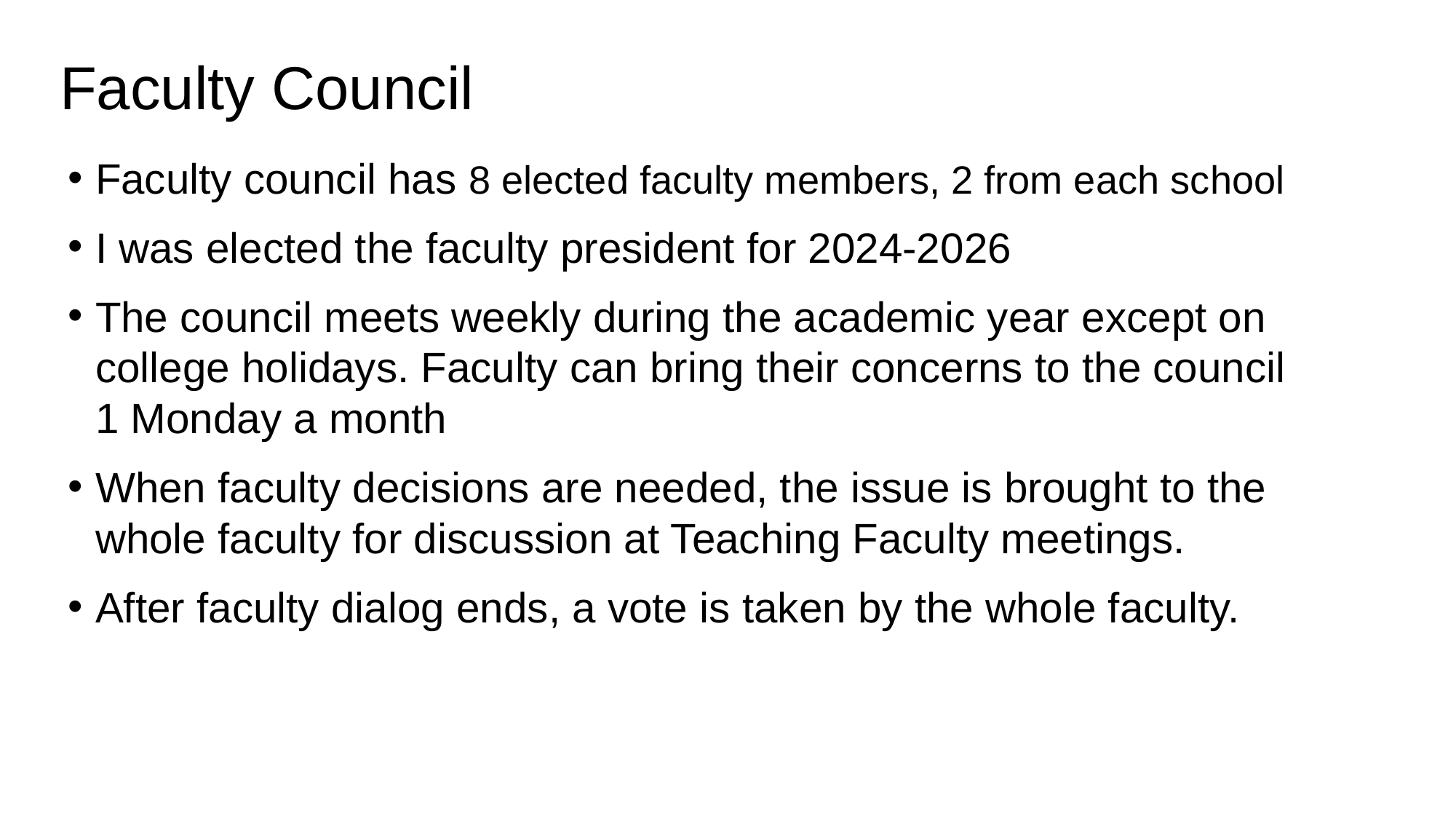

# Faculty Council
Faculty council has 8 elected faculty members, 2 from each school
I was elected the faculty president for 2024-2026
The council meets weekly during the academic year except on college holidays. Faculty can bring their concerns to the council 1 Monday a month
When faculty decisions are needed, the issue is brought to the whole faculty for discussion at Teaching Faculty meetings.
After faculty dialog ends, a vote is taken by the whole faculty.